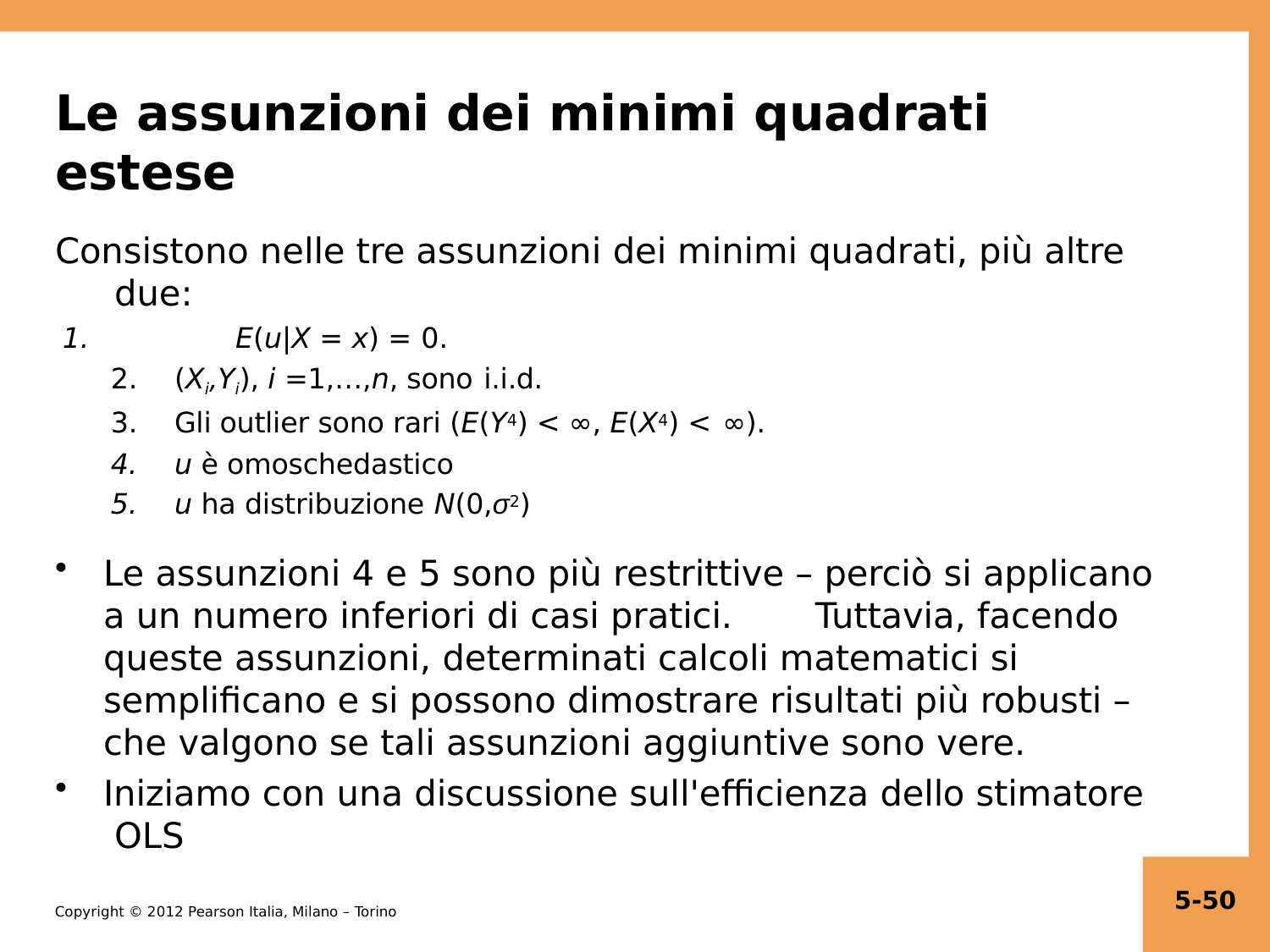

# Le assunzioni dei minimi quadrati estese
Consistono nelle tre assunzioni dei minimi quadrati, più altre  due:
1.	E(u|X = x) = 0.
(Xi,Yi), i =1,…,n, sono i.i.d.
Gli outlier sono rari (E(Y4) < ∞, E(X4) < ∞).
u è omoschedastico
u ha distribuzione N(0,σ2)
Le assunzioni 4 e 5 sono più restrittive – perciò si applicano  a un numero inferiori di casi pratici.	Tuttavia, facendo  queste assunzioni, determinati calcoli matematici si  semplificano e si possono dimostrare risultati più robusti –  che valgono se tali assunzioni aggiuntive sono vere.
Iniziamo con una discussione sull'efficienza dello stimatore  OLS
5-50
Copyright © 2012 Pearson Italia, Milano – Torino